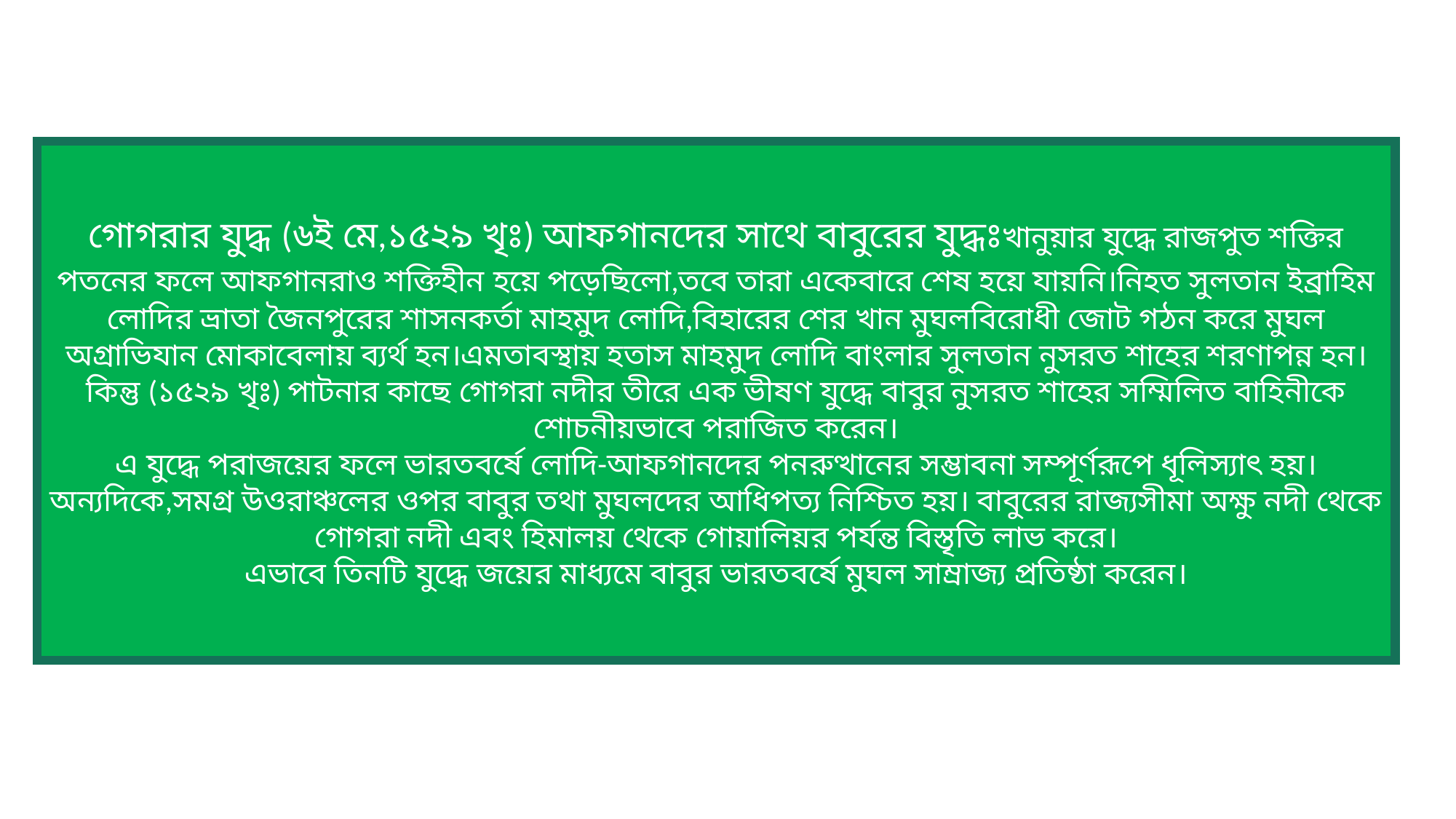

গোগরার যুদ্ধ (৬ই মে,১৫২৯ খৃঃ) আফগানদের সাথে বাবুরের যুদ্ধঃখানুয়ার যুদ্ধে রাজপুত শক্তির পতনের ফলে আফগানরাও শক্তিহীন হয়ে পড়েছিলো,তবে তারা একেবারে শেষ হয়ে যায়নি।নিহত সুলতান ইব্রাহিম লোদির ভ্রাতা জৈনপুরের শাসনকর্তা মাহমুদ লোদি,বিহারের শের খান মুঘলবিরোধী জোট গঠন করে মুঘল অগ্রাভিযান মোকাবেলায় ব্যর্থ হন।এমতাবস্থায় হতাস মাহমুদ লোদি বাংলার সুলতান নুসরত শাহের শরণাপন্ন হন। কিন্তু (১৫২৯ খৃঃ) পাটনার কাছে গোগরা নদীর তীরে এক ভীষণ যুদ্ধে বাবুর নুসরত শাহের সম্মিলিত বাহিনীকে শোচনীয়ভাবে পরাজিত করেন।
এ যুদ্ধে পরাজয়ের ফলে ভারতবর্ষে লোদি-আফগানদের পনরুত্থানের সম্ভাবনা সম্পূর্ণরূপে ধূলিস্যাৎ হয়।অন্যদিকে,সমগ্র উওরাঞ্চলের ওপর বাবুর তথা মুঘলদের আধিপত্য নিশ্চিত হয়। বাবুরের রাজ্যসীমা অক্ষু নদী থেকে গোগরা নদী এবং হিমালয় থেকে গোয়ালিয়র পর্যন্ত বিস্তৃতি লাভ করে।
এভাবে তিনটি যুদ্ধে জয়ের মাধ্যমে বাবুর ভারতবর্ষে মুঘল সাম্রাজ্য প্রতিষ্ঠা করেন।